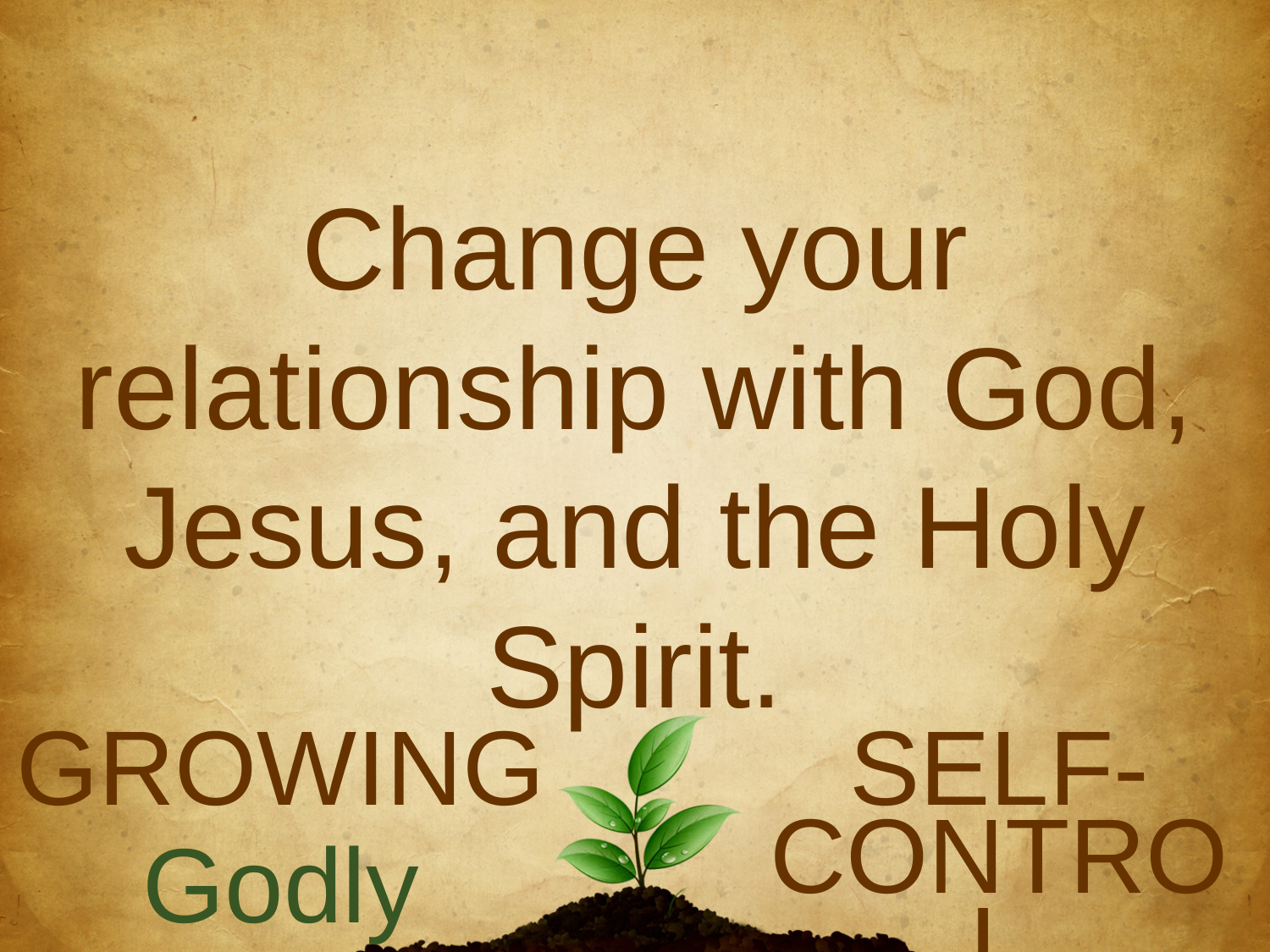

Change your relationship with God, Jesus, and the Holy Spirit.
Growing
Self-control
Godly Character